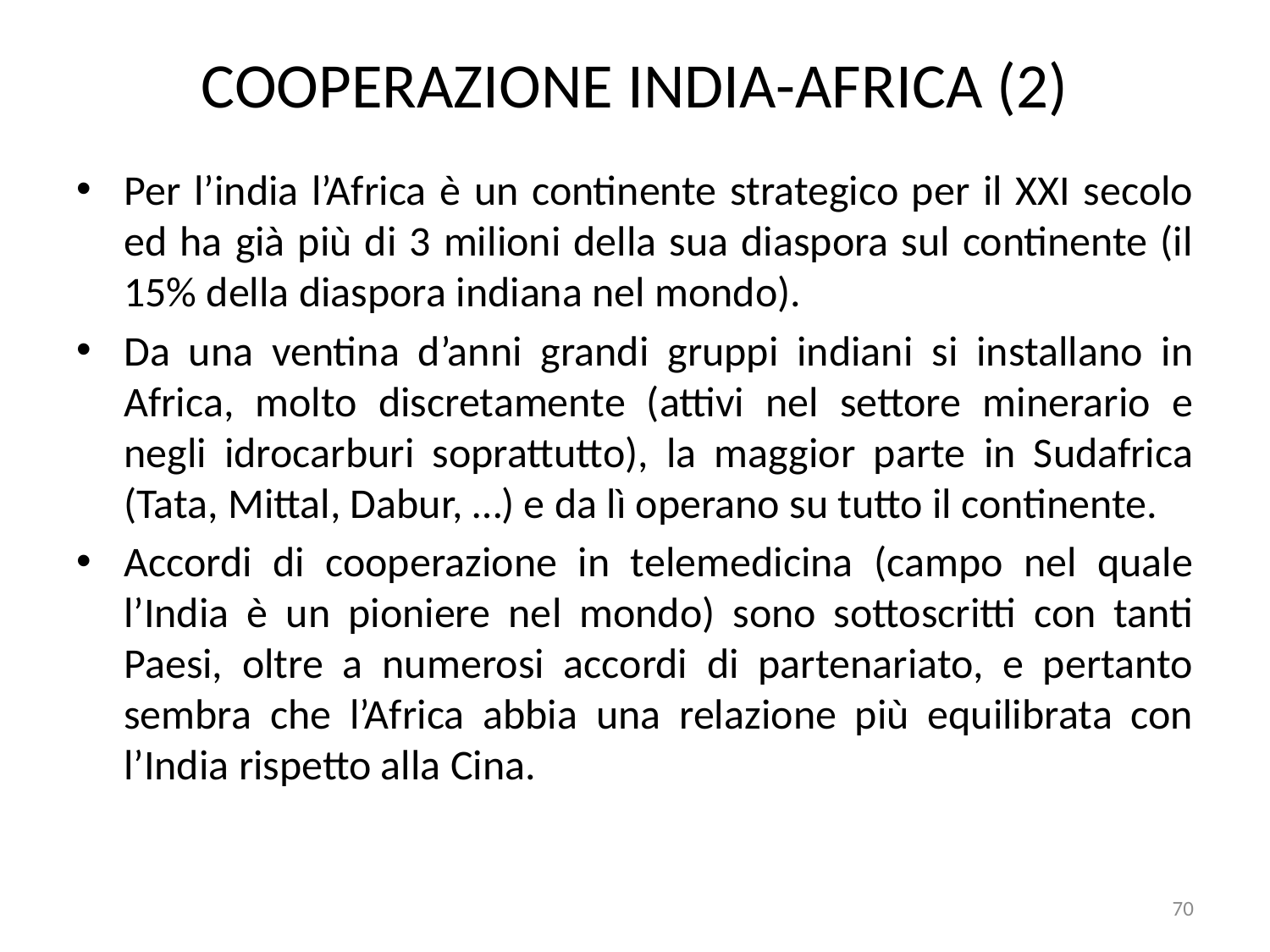

# COOPERAZIONE INDIA-AFRICA (2)
Per l’india l’Africa è un continente strategico per il XXI secolo ed ha già più di 3 milioni della sua diaspora sul continente (il 15% della diaspora indiana nel mondo).
Da una ventina d’anni grandi gruppi indiani si installano in Africa, molto discretamente (attivi nel settore minerario e negli idrocarburi soprattutto), la maggior parte in Sudafrica (Tata, Mittal, Dabur, …) e da lì operano su tutto il continente.
Accordi di cooperazione in telemedicina (campo nel quale l’India è un pioniere nel mondo) sono sottoscritti con tanti Paesi, oltre a numerosi accordi di partenariato, e pertanto sembra che l’Africa abbia una relazione più equilibrata con l’India rispetto alla Cina.

70